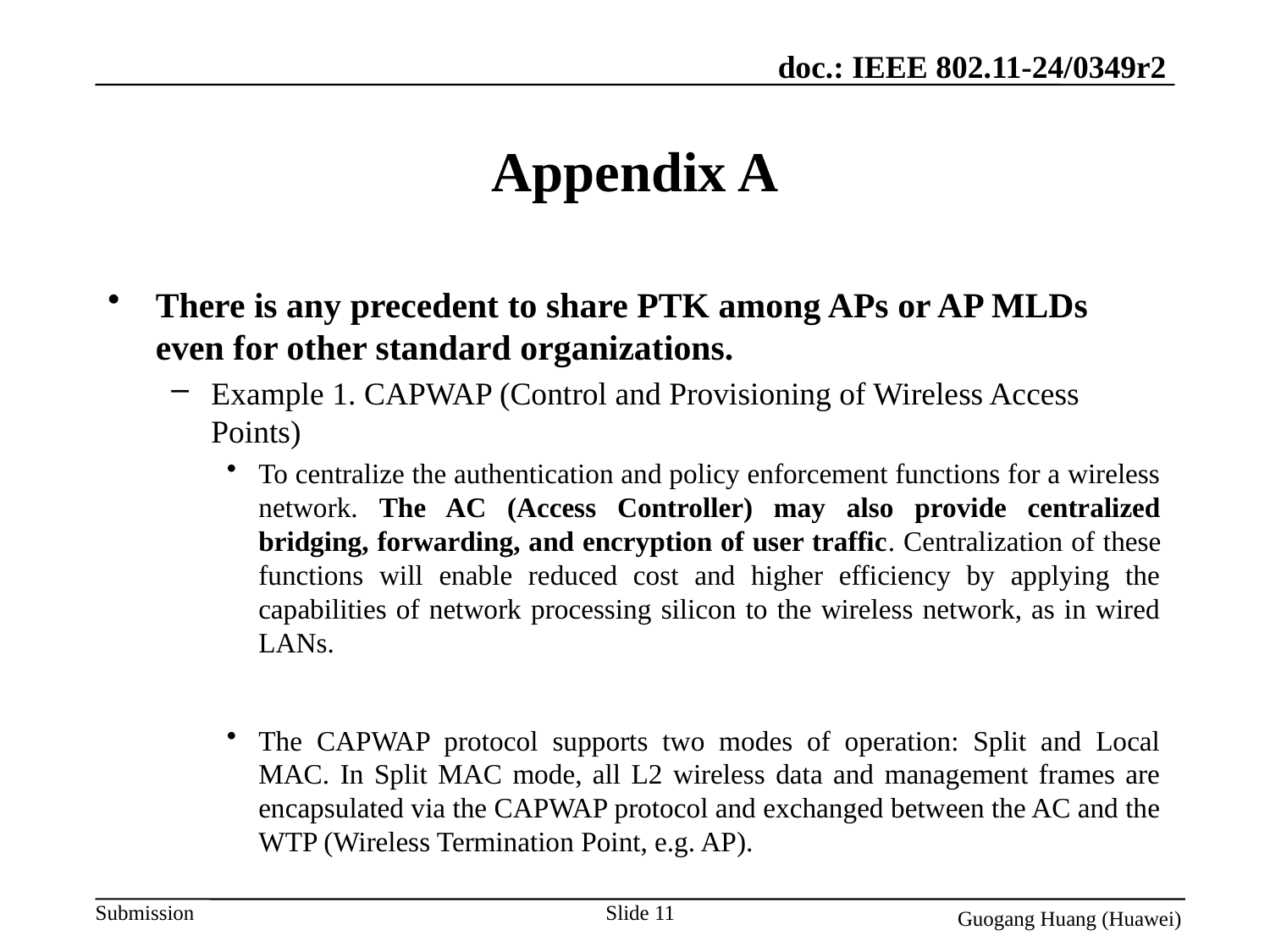

# Appendix A
There is any precedent to share PTK among APs or AP MLDs even for other standard organizations.
Example 1. CAPWAP (Control and Provisioning of Wireless Access Points)
To centralize the authentication and policy enforcement functions for a wireless network. The AC (Access Controller) may also provide centralized bridging, forwarding, and encryption of user traffic. Centralization of these functions will enable reduced cost and higher efficiency by applying the capabilities of network processing silicon to the wireless network, as in wired LANs.

The CAPWAP protocol supports two modes of operation: Split and Local MAC. In Split MAC mode, all L2 wireless data and management frames are encapsulated via the CAPWAP protocol and exchanged between the AC and the WTP (Wireless Termination Point, e.g. AP).
Slide 11
Guogang Huang (Huawei)